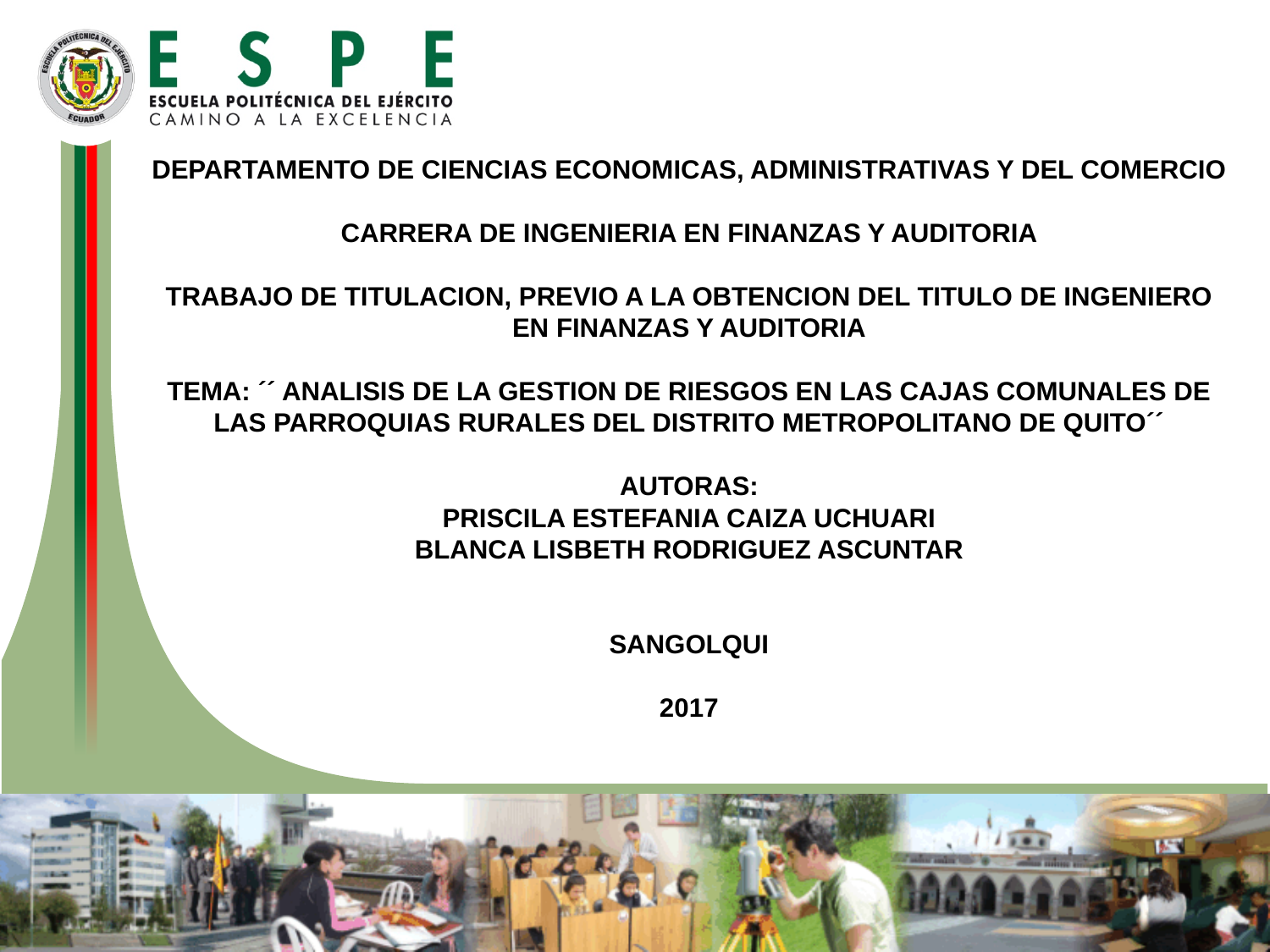

DEPARTAMENTO DE CIENCIAS ECONOMICAS, ADMINISTRATIVAS Y DEL COMERCIO

CARRERA DE INGENIERIA EN FINANZAS Y AUDITORIA

TRABAJO DE TITULACION, PREVIO A LA OBTENCION DEL TITULO DE INGENIERO EN FINANZAS Y AUDITORIA

TEMA: ´´ ANALISIS DE LA GESTION DE RIESGOS EN LAS CAJAS COMUNALES DE LAS PARROQUIAS RURALES DEL DISTRITO METROPOLITANO DE QUITO´´

AUTORAS:
PRISCILA ESTEFANIA CAIZA UCHUARI
BLANCA LISBETH RODRIGUEZ ASCUNTAR

SANGOLQUI

2017